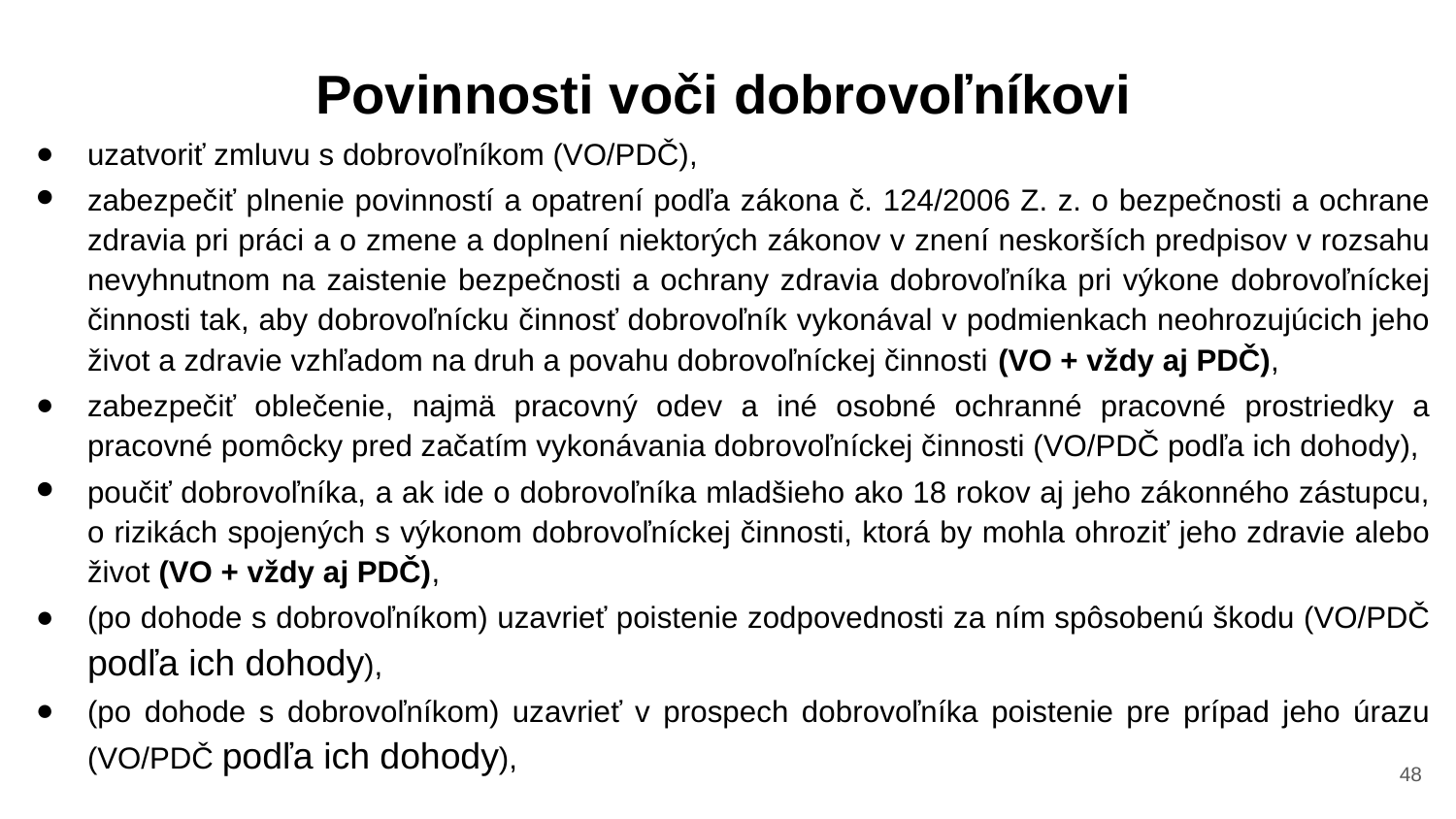

Povinnosti voči dobrovoľníkovi
uzatvoriť zmluvu s dobrovoľníkom (VO/PDČ),
zabezpečiť plnenie povinností a opatrení podľa zákona č. 124/2006 Z. z. o bezpečnosti a ochrane zdravia pri práci a o zmene a doplnení niektorých zákonov v znení neskorších predpisov v rozsahu nevyhnutnom na zaistenie bezpečnosti a ochrany zdravia dobrovoľníka pri výkone dobrovoľníckej činnosti tak, aby dobrovoľnícku činnosť dobrovoľník vykonával v podmienkach neohrozujúcich jeho život a zdravie vzhľadom na druh a povahu dobrovoľníckej činnosti (VO + vždy aj PDČ),
zabezpečiť oblečenie, najmä pracovný odev a iné osobné ochranné pracovné prostriedky a pracovné pomôcky pred začatím vykonávania dobrovoľníckej činnosti (VO/PDČ podľa ich dohody),
poučiť dobrovoľníka, a ak ide o dobrovoľníka mladšieho ako 18 rokov aj jeho zákonného zástupcu, o rizikách spojených s výkonom dobrovoľníckej činnosti, ktorá by mohla ohroziť jeho zdravie alebo život (VO + vždy aj PDČ),
(po dohode s dobrovoľníkom) uzavrieť poistenie zodpovednosti za ním spôsobenú škodu (VO/PDČ podľa ich dohody),
(po dohode s dobrovoľníkom) uzavrieť v prospech dobrovoľníka poistenie pre prípad jeho úrazu (VO/PDČ podľa ich dohody),
48